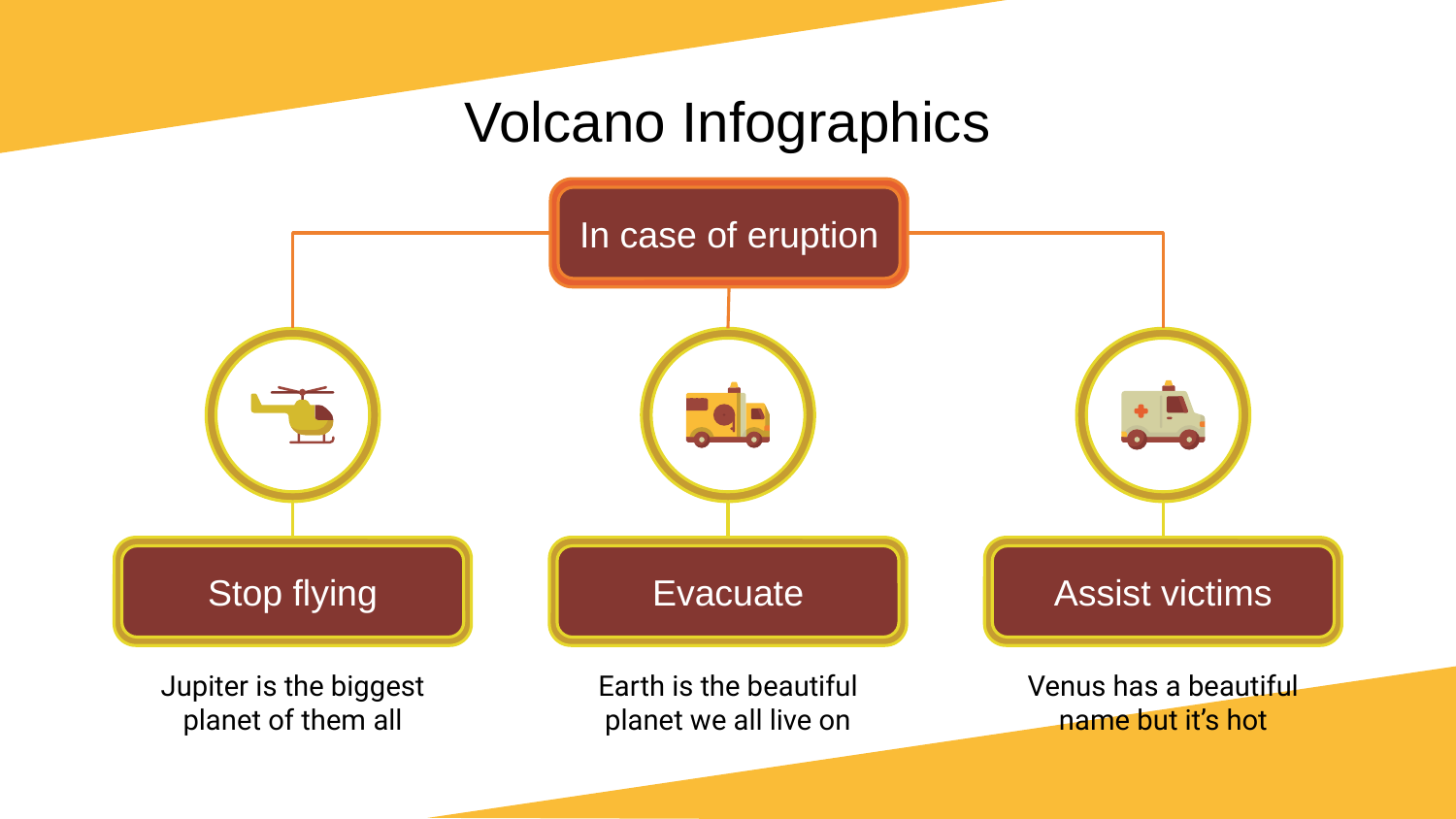

# Volcano Infographics

In case of eruption

Stop flying
Jupiter is the biggest planet of them all
Evacuate
Earth is the beautiful planet we all live on
Assist victims
Venus has a beautiful name but it’s hot